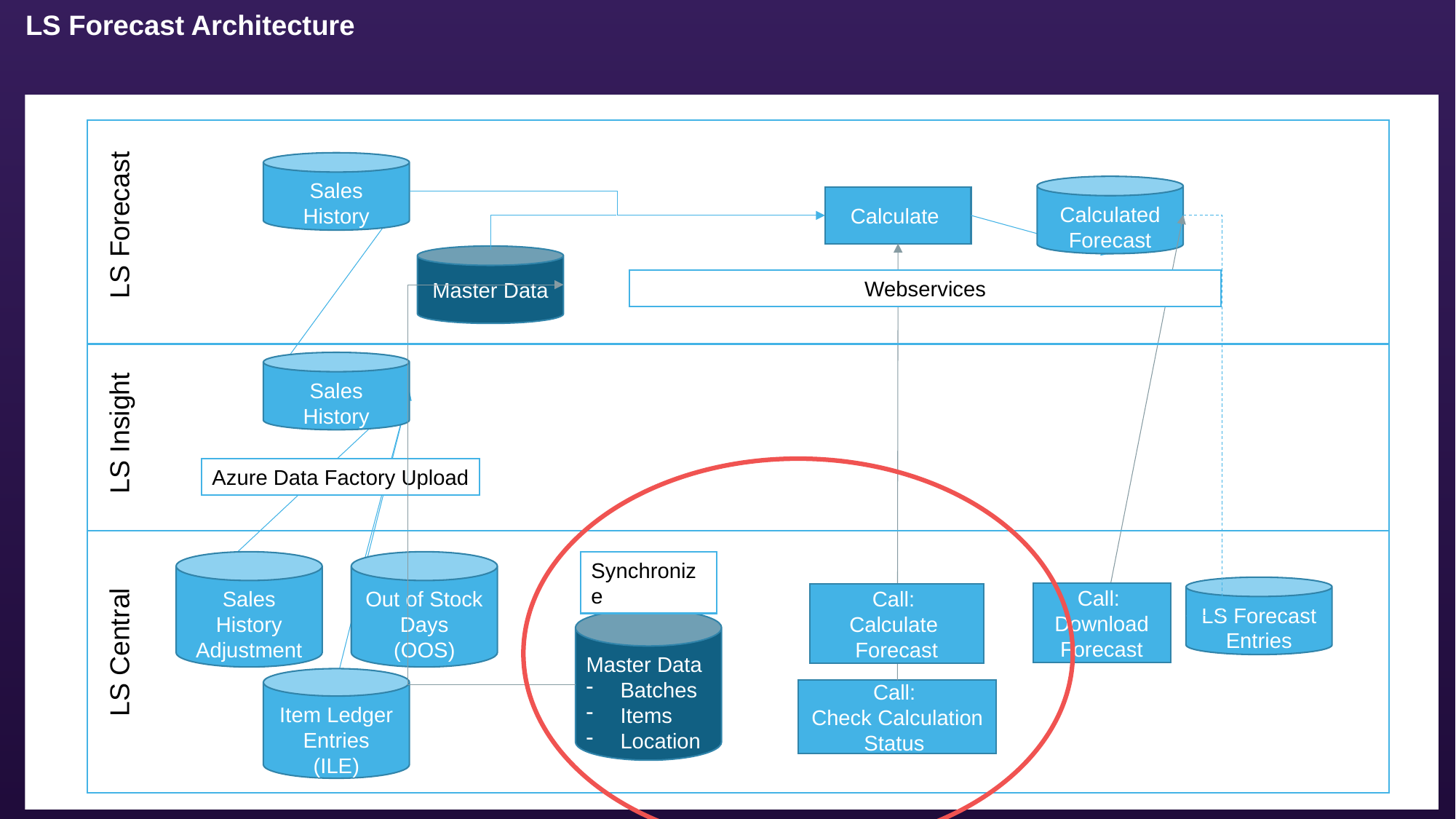

LS Forecast Architecture

Sales History
Calculated Forecast
Calculate
LS Forecast
Master Data
Webservices

Sales History
LS Insight
Azure Data Factory Upload

Sales History Adjustment
(SHA)
Out of Stock Days
(OOS)
Synchronize
LS Forecast Entries
Call:
Download Forecast
Call:
Calculate
Forecast
Master Data
Batches
Items
Locations
LS Central
Item Ledger Entries
(ILE)
Call:
Check Calculation Status